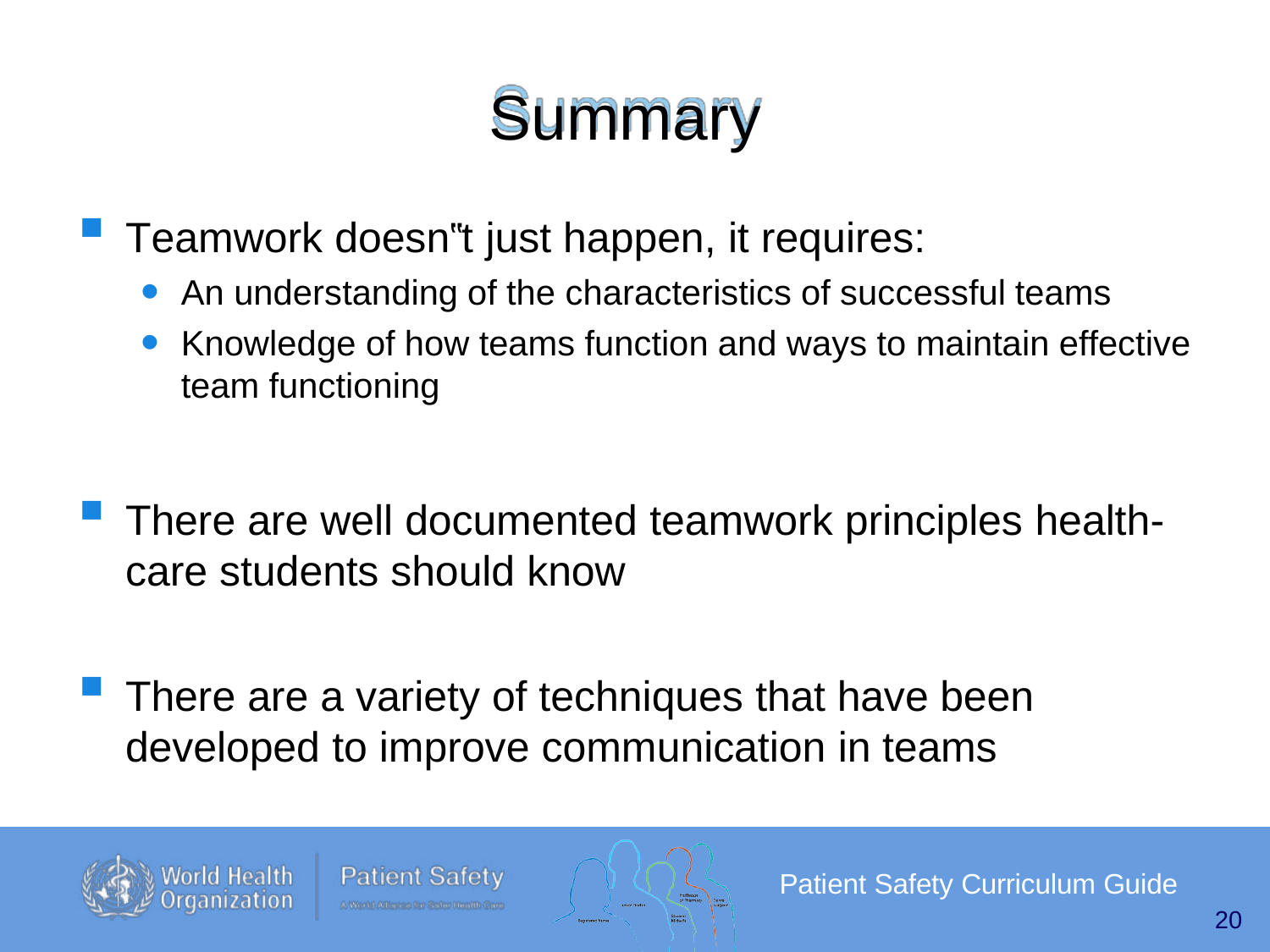

# Summary
Teamwork doesn‟t just happen, it requires:
An understanding of the characteristics of successful teams
Knowledge of how teams function and ways to maintain effective team functioning

There are well documented teamwork principles health- care students should know

There are a variety of techniques that have been developed to improve communication in teams
Patient Safety Curriculum Guide
20